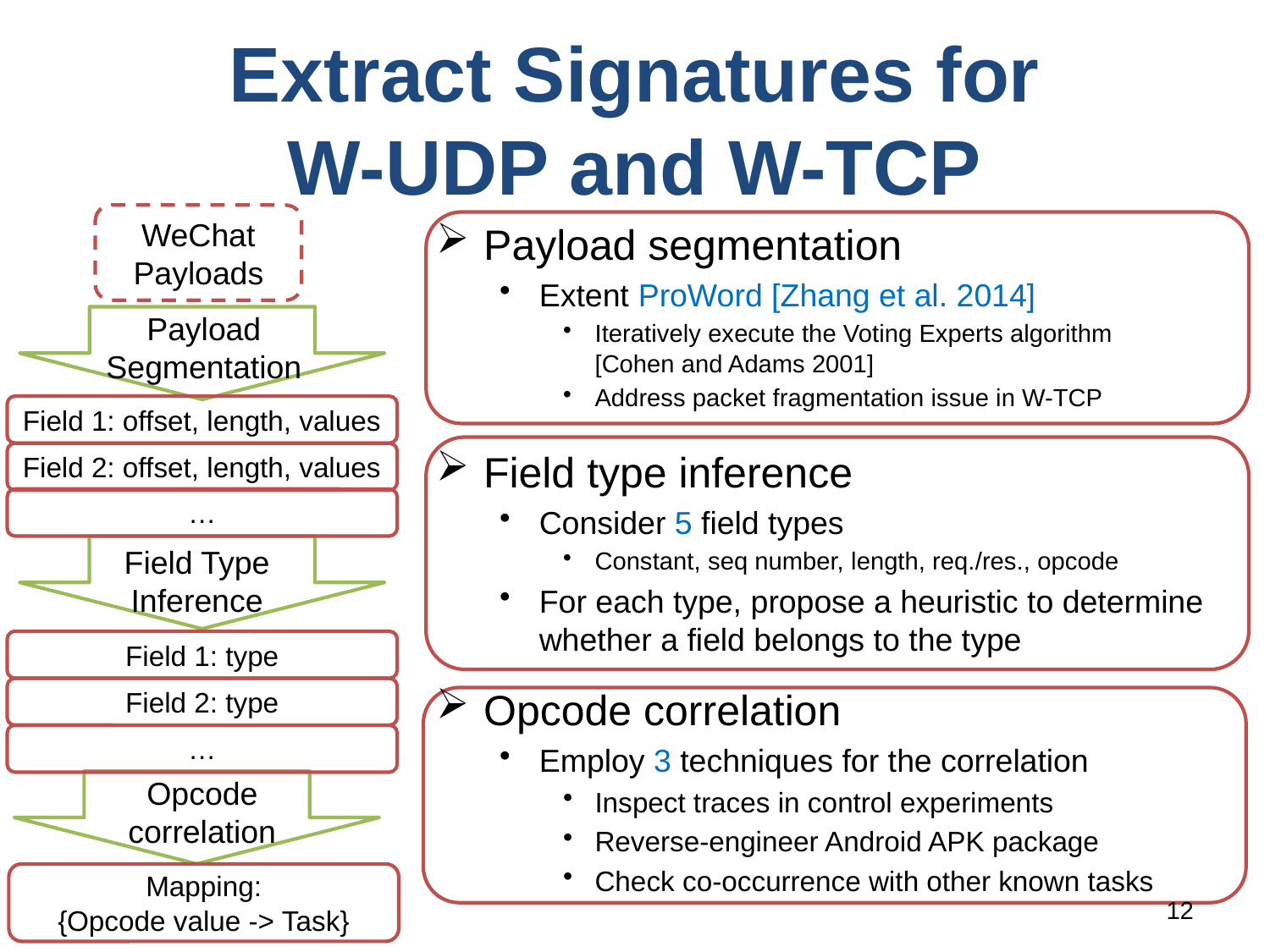

# Extract Signatures for W-UDP and W-TCP

WeChat
Payloads
Payload segmentation
Extent ProWord [Zhang et al. 2014]
Iteratively execute the Voting Experts algorithm
[Cohen and Adams 2001]
Address packet fragmentation issue in W-TCP

Payload
Segmentation
Field 1: offset, length, values

Field type inference
Consider 5 field types
Constant, seq number, length, req./res., opcode
For each type, propose a heuristic to determine whether a field belongs to the type
Field 2: offset, length, values
…
Field Type
Inference
Field 1: type

Opcode correlation
Employ 3 techniques for the correlation
Inspect traces in control experiments
Reverse-engineer Android APK package
Check co-occurrence with other known tasks
Field 2: type

…
Opcode correlation
Mapping:
{Opcode value -> Task}
12